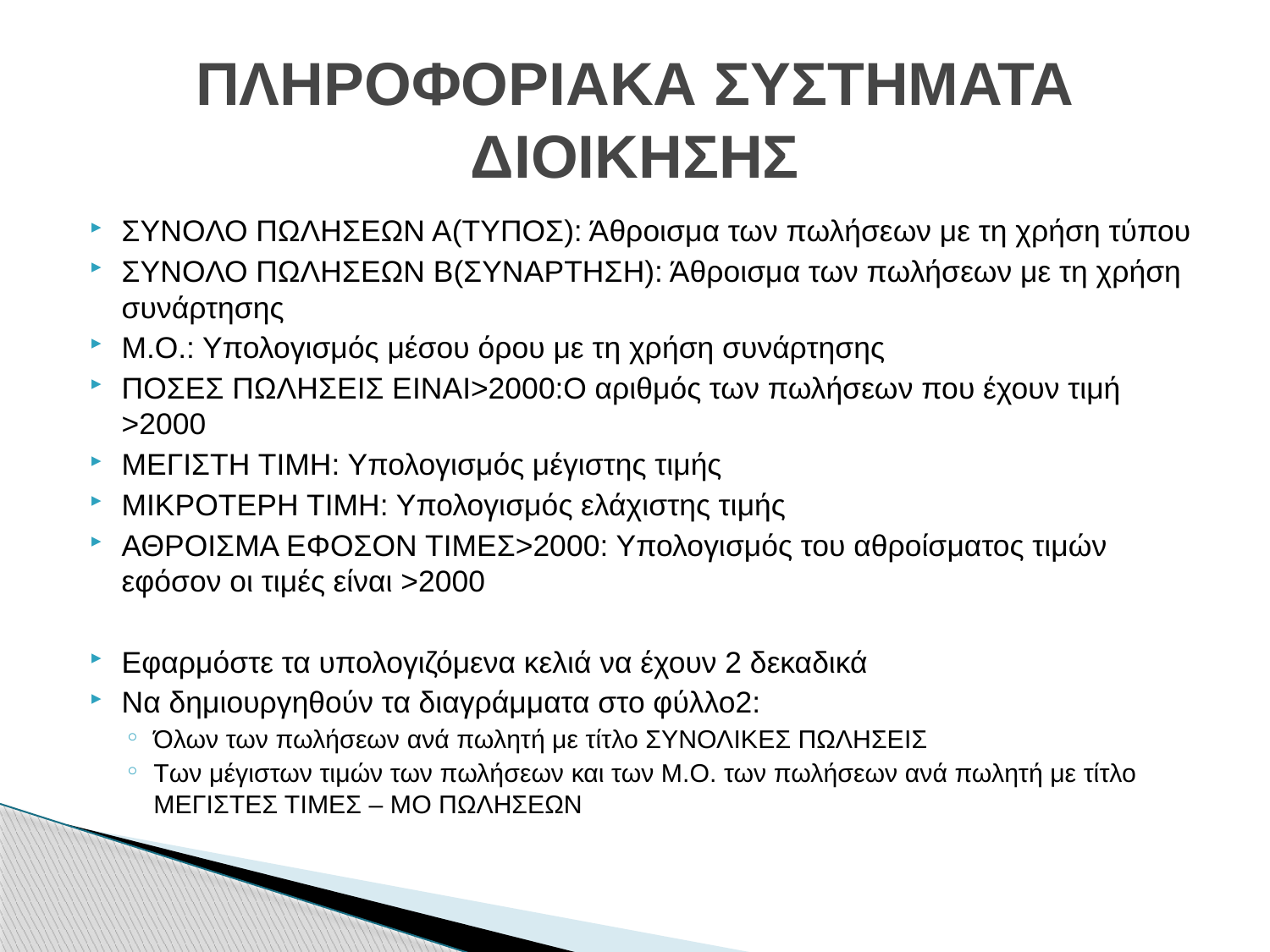

# ΠΛΗΡΟΦΟΡΙΑΚΑ ΣΥΣΤΗΜΑΤΑ ΔΙΟΙΚΗΣΗΣ
ΣΥΝΟΛΟ ΠΩΛΗΣΕΩΝ Α(ΤΥΠΟΣ): Άθροισμα των πωλήσεων με τη χρήση τύπου
ΣΥΝΟΛΟ ΠΩΛΗΣΕΩΝ Β(ΣΥΝΑΡΤΗΣΗ): Άθροισμα των πωλήσεων με τη χρήση συνάρτησης
Μ.Ο.: Υπολογισμός μέσου όρου με τη χρήση συνάρτησης
ΠΟΣΕΣ ΠΩΛΗΣΕΙΣ ΕΙΝΑΙ>2000:Ο αριθμός των πωλήσεων που έχουν τιμή >2000
ΜΕΓΙΣΤΗ ΤΙΜΗ: Υπολογισμός μέγιστης τιμής
ΜΙΚΡΟΤΕΡΗ ΤΙΜΗ: Υπολογισμός ελάχιστης τιμής
ΑΘΡΟΙΣΜΑ ΕΦΟΣΟΝ ΤΙΜΕΣ>2000: Υπολογισμός του αθροίσματος τιμών εφόσον οι τιμές είναι >2000

Εφαρμόστε τα υπολογιζόμενα κελιά να έχουν 2 δεκαδικά
Να δημιουργηθούν τα διαγράμματα στο φύλλο2:
Όλων των πωλήσεων ανά πωλητή με τίτλο ΣΥΝΟΛΙΚΕΣ ΠΩΛΗΣΕΙΣ
Των μέγιστων τιμών των πωλήσεων και των Μ.Ο. των πωλήσεων ανά πωλητή με τίτλο ΜΕΓΙΣΤΕΣ ΤΙΜΕΣ – ΜΟ ΠΩΛΗΣΕΩΝ